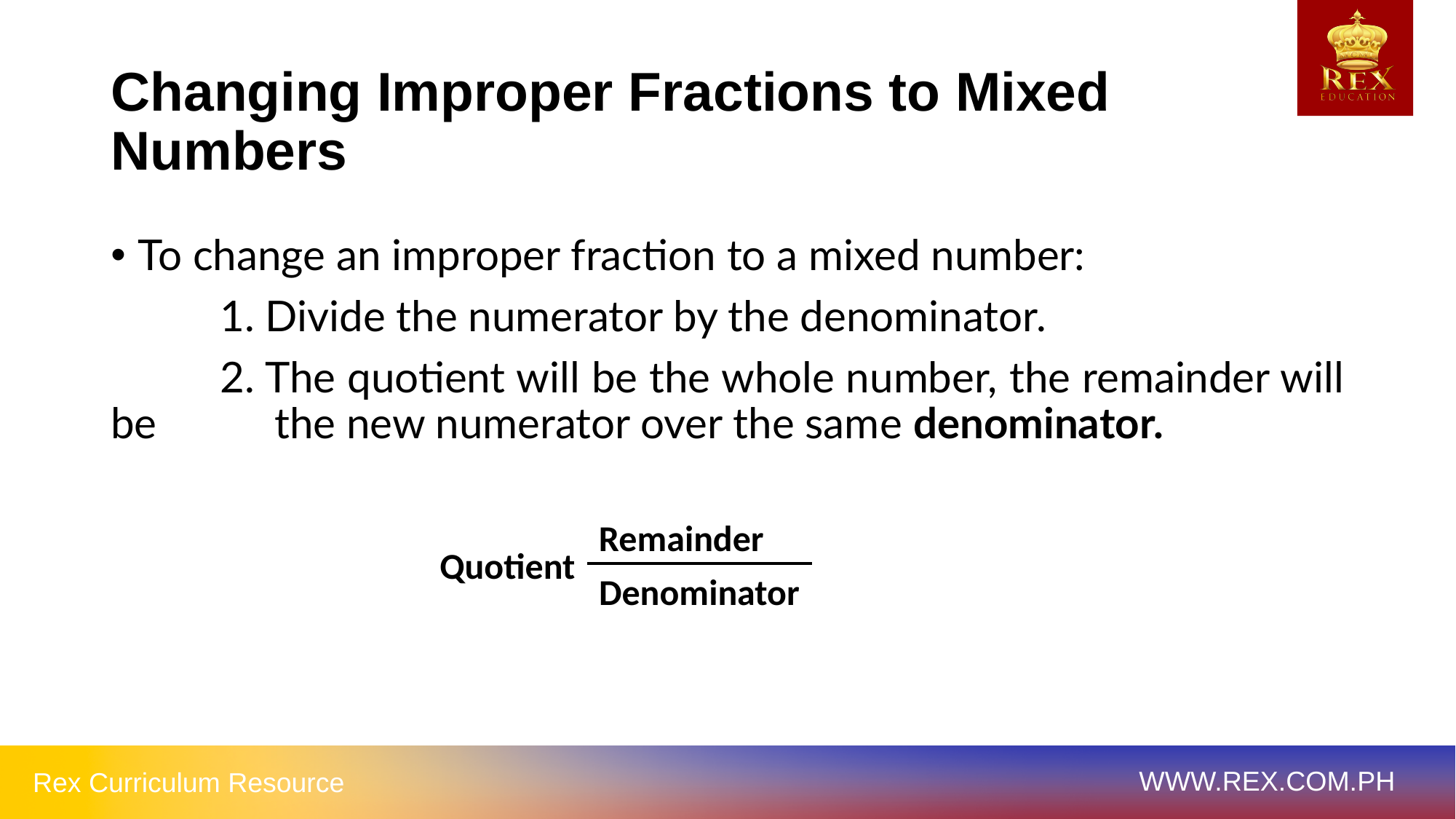

# Changing Improper Fractions to Mixed Numbers
To change an improper fraction to a mixed number:
	1. Divide the numerator by the denominator.
	2. The quotient will be the whole number, the remainder will be 	     the new numerator over the same denominator.

Remainder
Quotient
Denominator